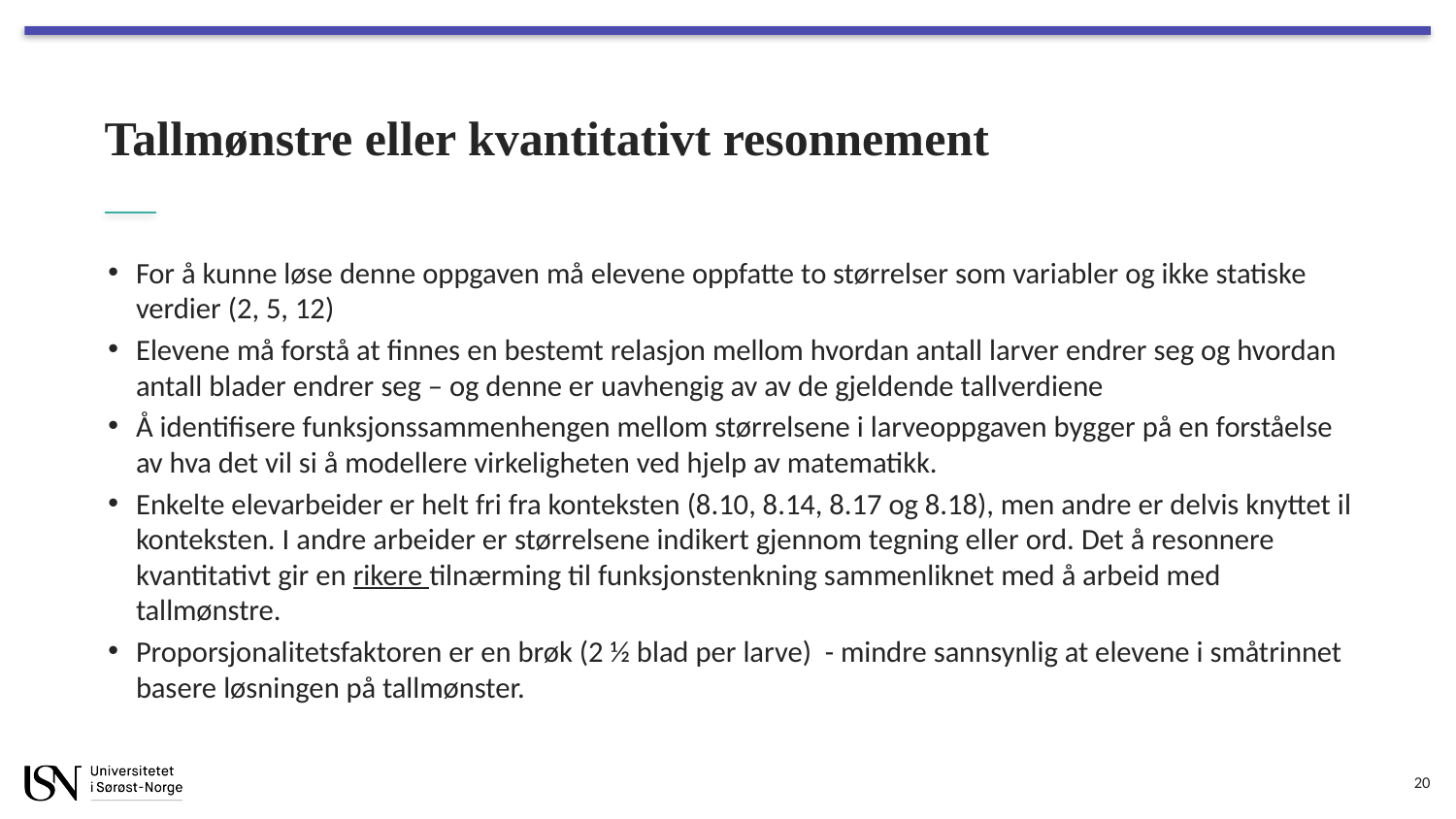

# Tallmønstre eller kvantitativt resonnement
For å kunne løse denne oppgaven må elevene oppfatte to størrelser som variabler og ikke statiske verdier (2, 5, 12)
Elevene må forstå at finnes en bestemt relasjon mellom hvordan antall larver endrer seg og hvordan antall blader endrer seg – og denne er uavhengig av av de gjeldende tallverdiene
Å identifisere funksjonssammenhengen mellom størrelsene i larveoppgaven bygger på en forståelse av hva det vil si å modellere virkeligheten ved hjelp av matematikk.
Enkelte elevarbeider er helt fri fra konteksten (8.10, 8.14, 8.17 og 8.18), men andre er delvis knyttet il konteksten. I andre arbeider er størrelsene indikert gjennom tegning eller ord. Det å resonnere kvantitativt gir en rikere tilnærming til funksjonstenkning sammenliknet med å arbeid med tallmønstre.
Proporsjonalitetsfaktoren er en brøk (2 ½ blad per larve)  - mindre sannsynlig at elevene i småtrinnet  basere løsningen på tallmønster.

20